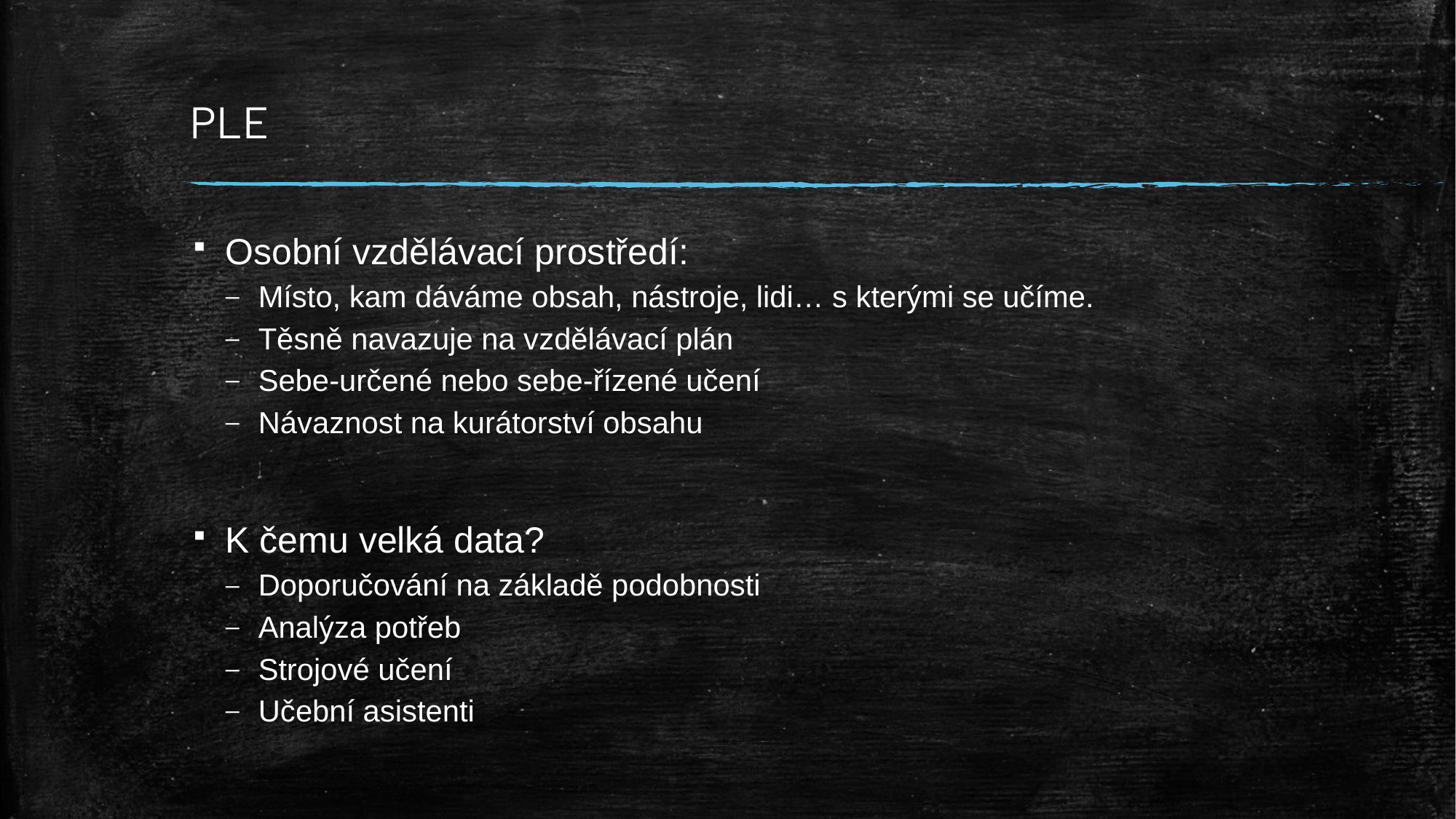

# PLE
Osobní vzdělávací prostředí:
Místo, kam dáváme obsah, nástroje, lidi… s kterými se učíme.
Těsně navazuje na vzdělávací plán
Sebe-určené nebo sebe-řízené učení
Návaznost na kurátorství obsahu

K čemu velká data?
Doporučování na základě podobnosti
Analýza potřeb
Strojové učení
Učební asistenti